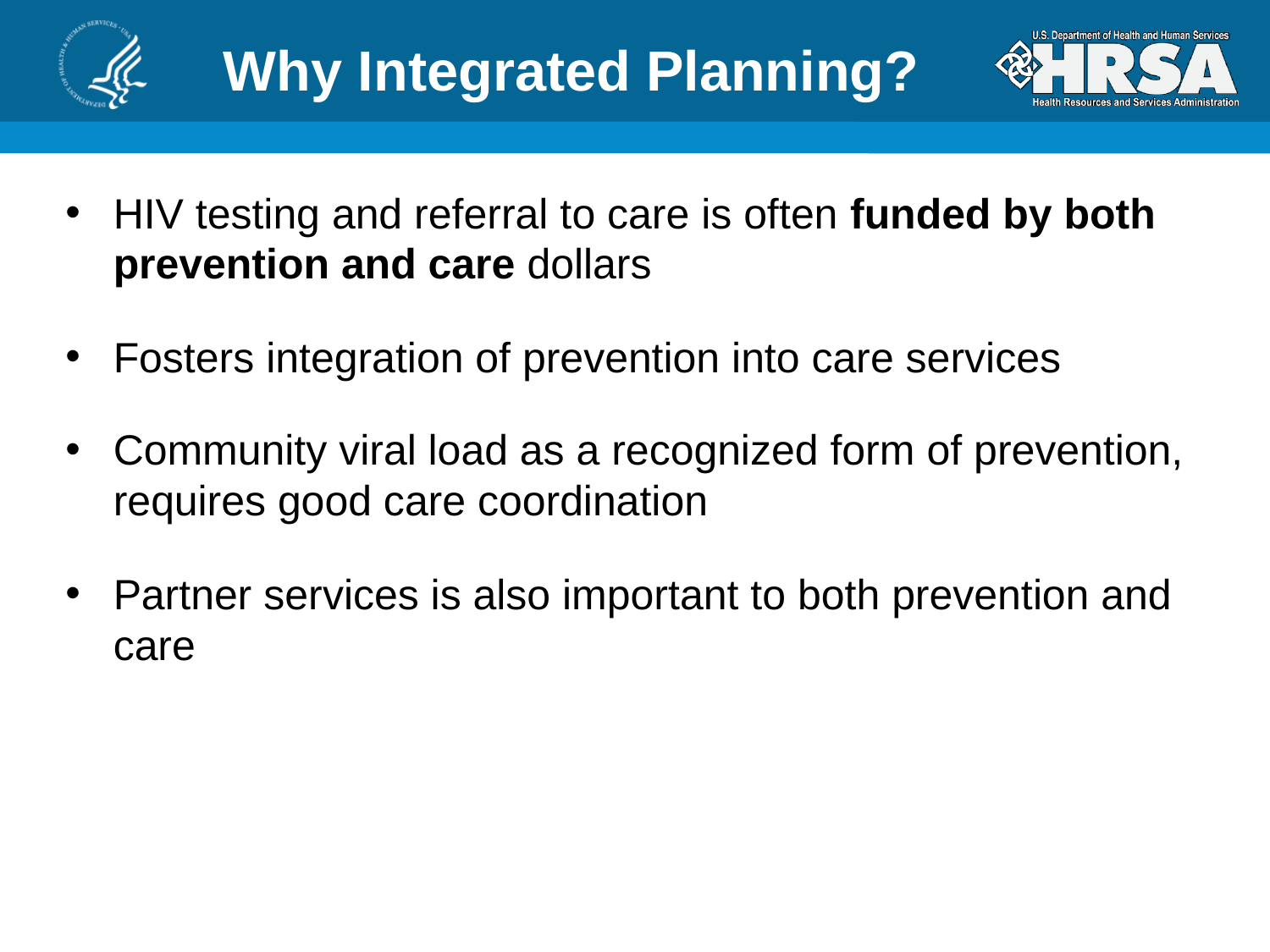

# Why Integrated Planning?
HIV testing and referral to care is often funded by both prevention and care dollars
Fosters integration of prevention into care services
Community viral load as a recognized form of prevention, requires good care coordination
Partner services is also important to both prevention and care